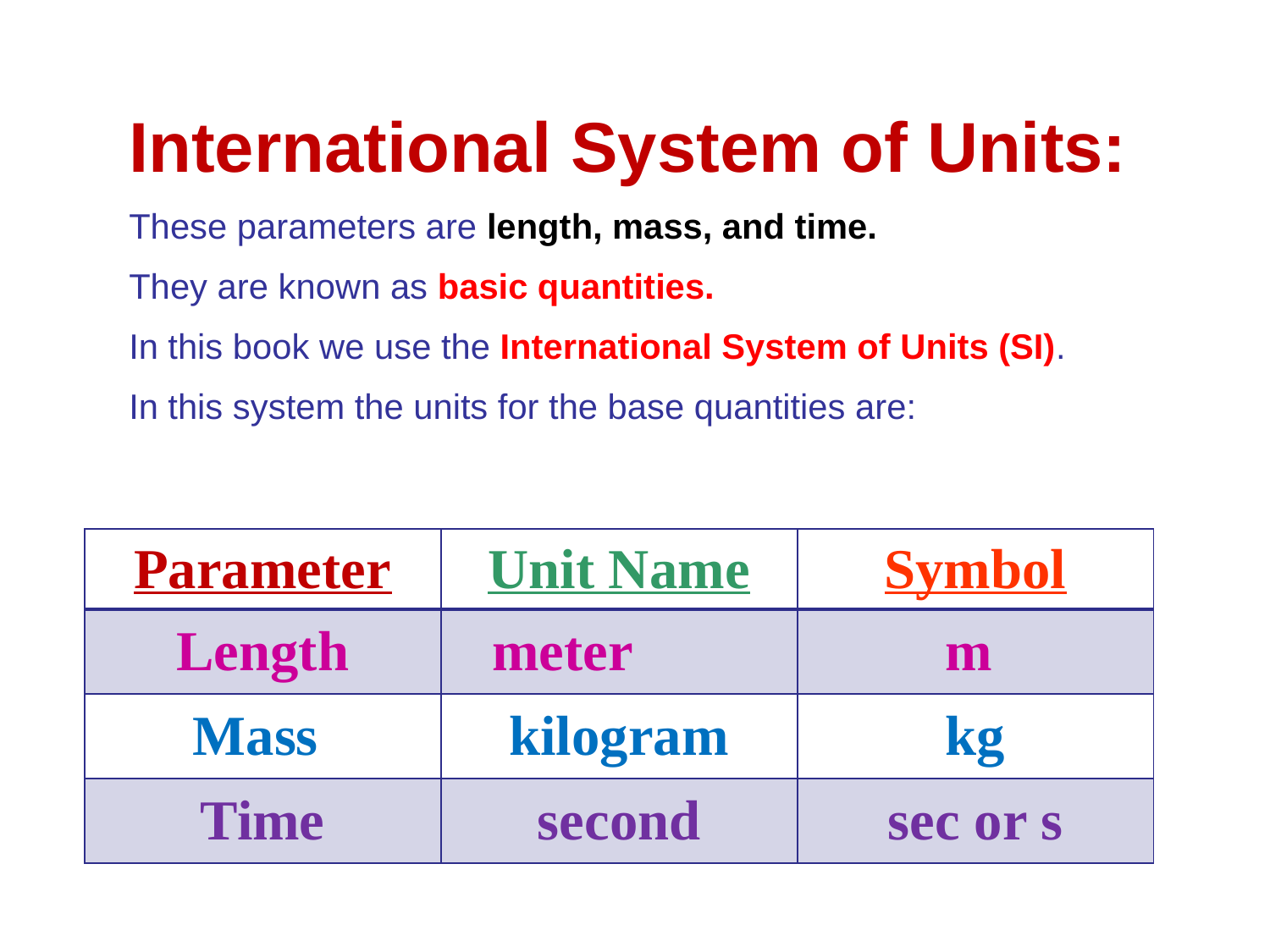

International System of Units:
These parameters are length, mass, and time.
They are known as basic quantities.
In this book we use the International System of Units (SI).
In this system the units for the base quantities are:
| Parameter | Unit Name | Symbol |
| --- | --- | --- |
| Length | meter | m |
| Mass | kilogram | kg |
| Time | second | sec or s |